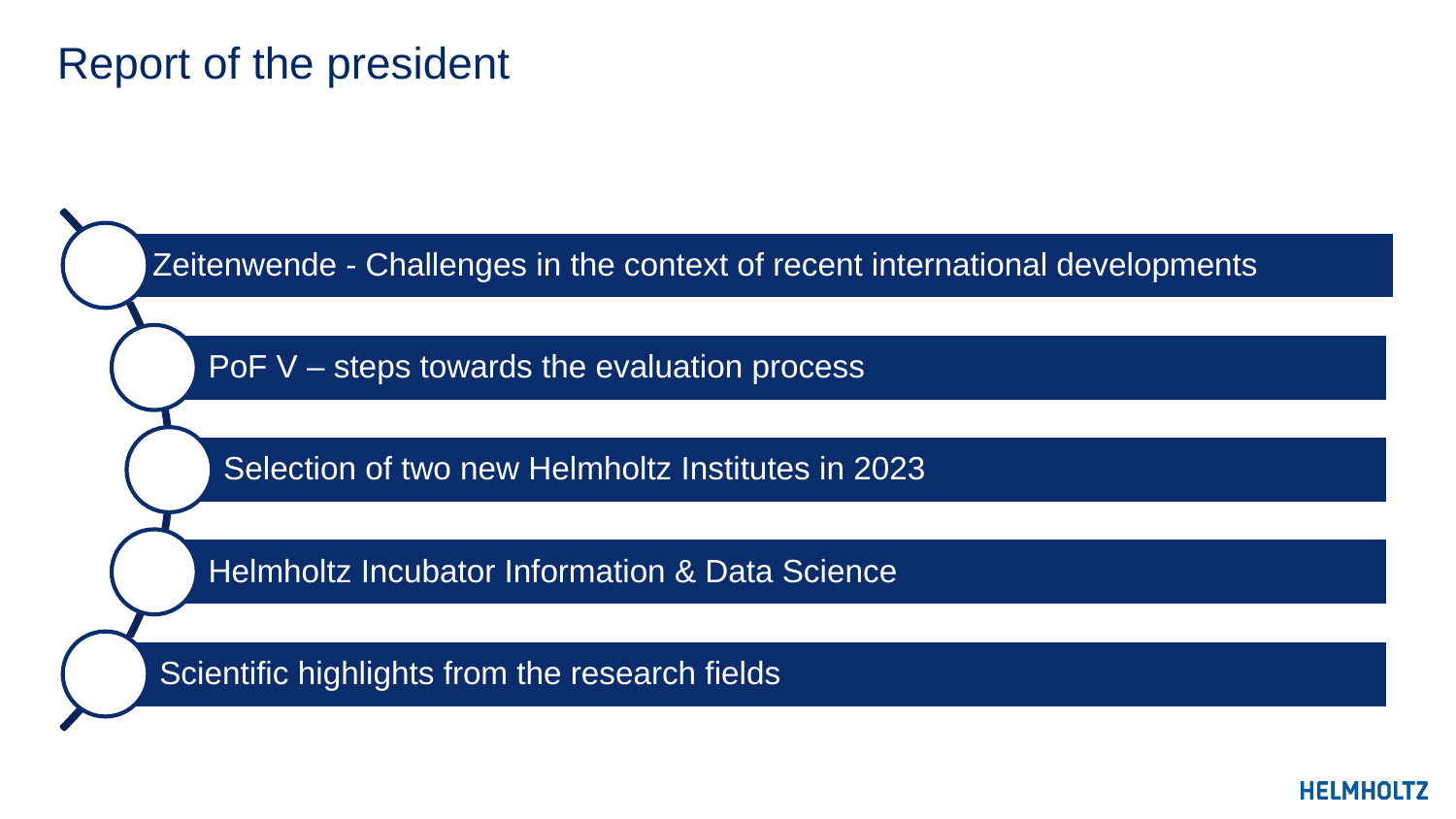

# Report of the president

Zeitenwende - Challenges in the context of recent international developments
PoF V – steps towards the evaluation process
Selection of two new Helmholtz Institutes in 2023
Helmholtz Incubator Information & Data Science
Scientific highlights from the research fields